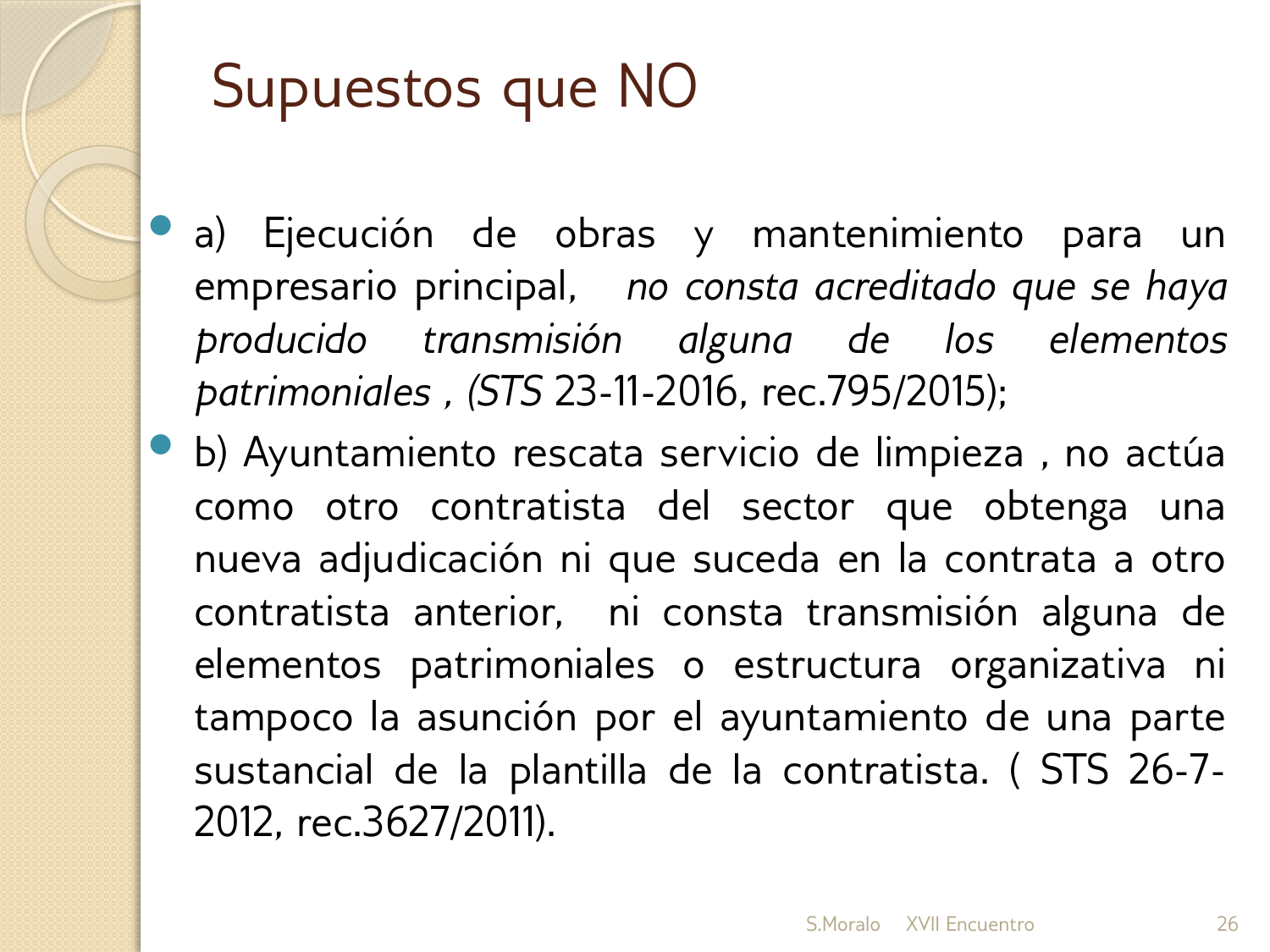

# Supuestos que NO

a) Ejecución de obras y mantenimiento para un empresario principal,   no consta acreditado que se haya producido transmisión alguna de los elementos patrimoniales , (STS 23-11-2016, rec.795/2015);
b) Ayuntamiento rescata servicio de limpieza , no actúa como otro contratista del sector que obtenga una nueva adjudicación ni que suceda en la contrata a otro contratista anterior,  ni consta transmisión alguna de elementos patrimoniales o estructura organizativa ni tampoco la asunción por el ayuntamiento de una parte sustancial de la plantilla de la contratista. ( STS 26-7-2012, rec.3627/2011).

S.Moralo    XVII Encuentro
26